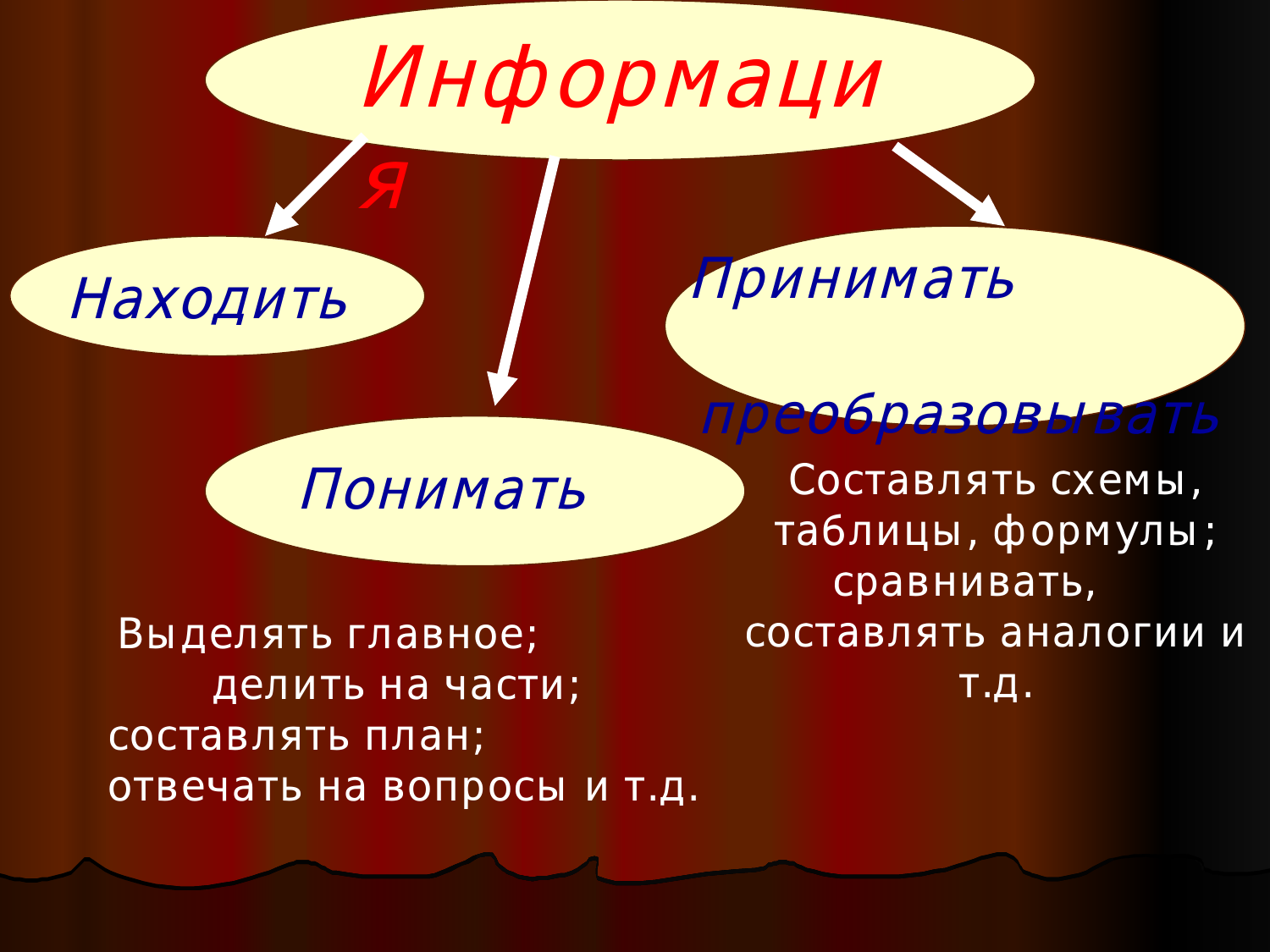

Информация

Принимать                   преобразовывать

Находить

Понимать
Составлять схемы, таблицы, формулы; сравнивать,      составлять аналогии и т.д.
Выделять главное;             делить на части;  составлять план;                  отвечать на вопросы и т.д.